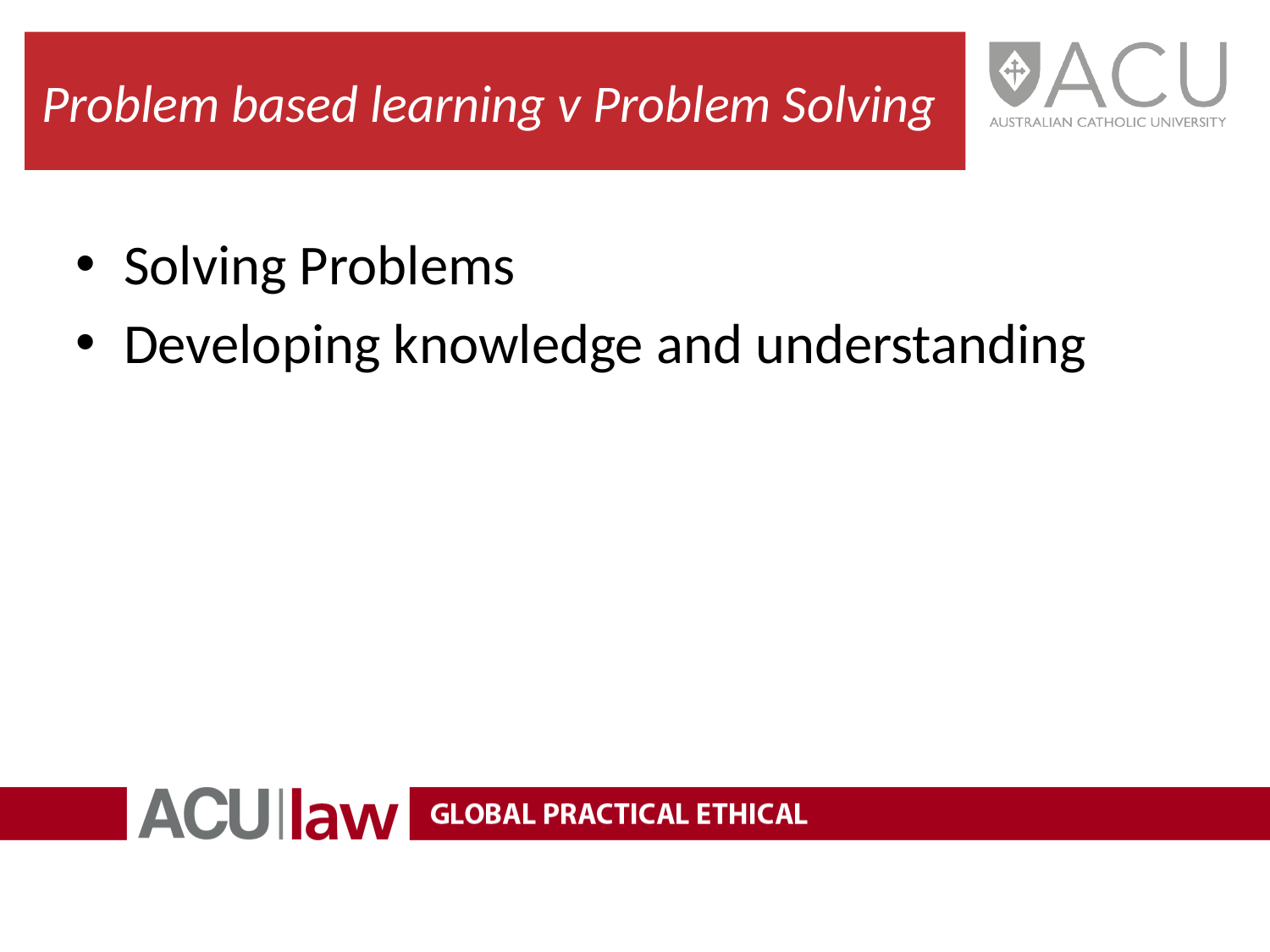

Problem based learning v Problem Solving
Solving Problems
Developing knowledge and understanding